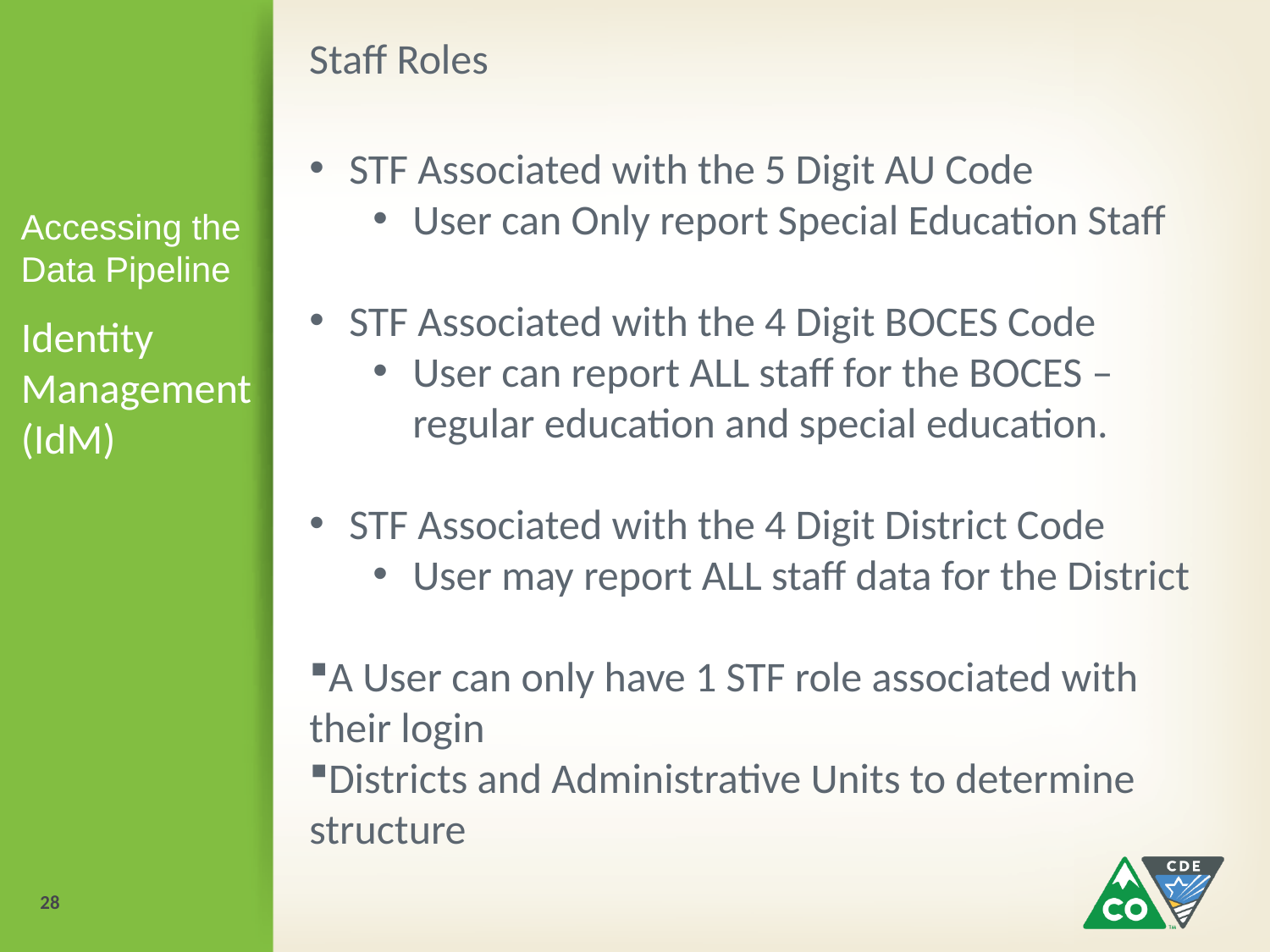

Staff Roles
STF Associated with the 5 Digit AU Code
User can Only report Special Education Staff

STF Associated with the 4 Digit BOCES Code
User can report ALL staff for the BOCES – regular education and special education.

STF Associated with the 4 Digit District Code
User may report ALL staff data for the District

A User can only have 1 STF role associated with their login
Districts and Administrative Units to determine structure
# Accessing the Data Pipeline
Identity Management (IdM)
28